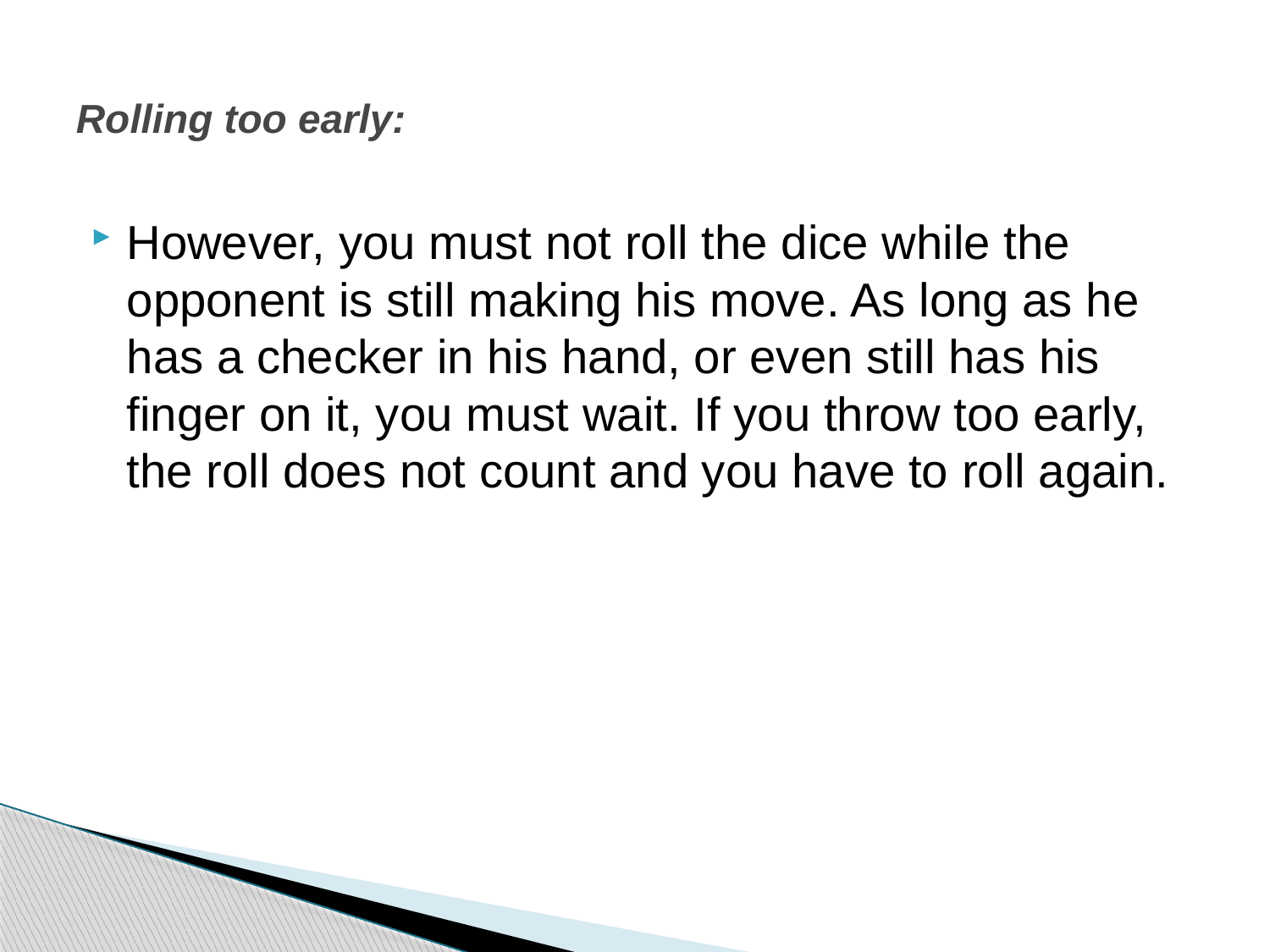

# Rolling too early:
However, you must not roll the dice while the opponent is still making his move. As long as he has a checker in his hand, or even still has his finger on it, you must wait. If you throw too early, the roll does not count and you have to roll again.